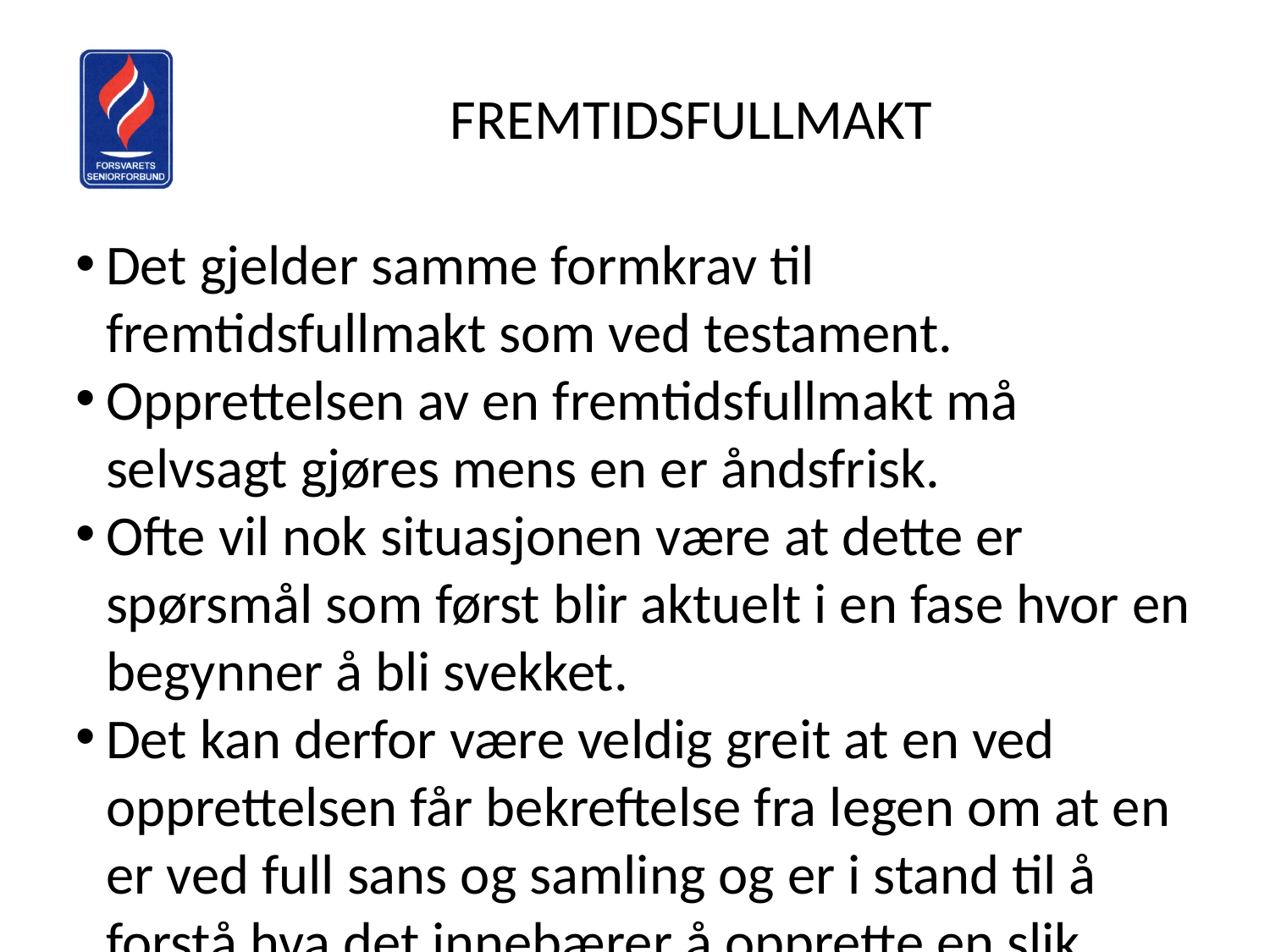

FREMTIDSFULLMAKT
Det gjelder samme formkrav til fremtidsfullmakt som ved testament.
Opprettelsen av en fremtidsfullmakt må selvsagt gjøres mens en er åndsfrisk.
Ofte vil nok situasjonen være at dette er spørsmål som først blir aktuelt i en fase hvor en begynner å bli svekket.
Det kan derfor være veldig greit at en ved opprettelsen får bekreftelse fra legen om at en er ved full sans og samling og er i stand til å forstå hva det innebærer å opprette en slik fullmakt.